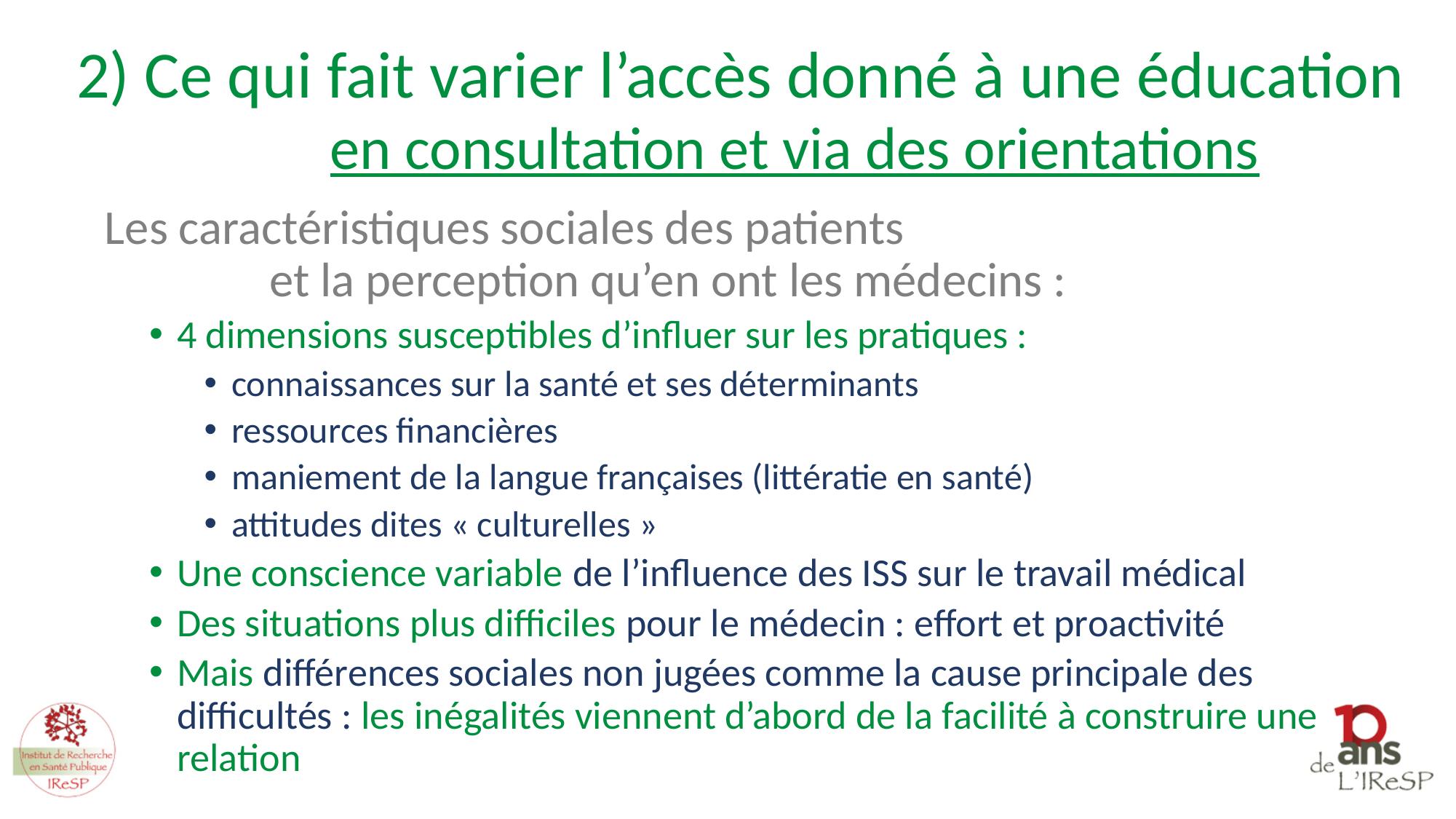

# 2) Ce qui fait varier l’accès donné à une éducation en consultation et via des orientations
 Les caractéristiques sociales des patients
                et la perception qu’en ont les médecins :
4 dimensions susceptibles d’influer sur les pratiques :
connaissances sur la santé et ses déterminants
ressources financières
maniement de la langue françaises (littératie en santé)
attitudes dites « culturelles »
Une conscience variable de l’influence des ISS sur le travail médical
Des situations plus difficiles pour le médecin : effort et proactivité
Mais différences sociales non jugées comme la cause principale des difficultés : les inégalités viennent d’abord de la facilité à construire une relation